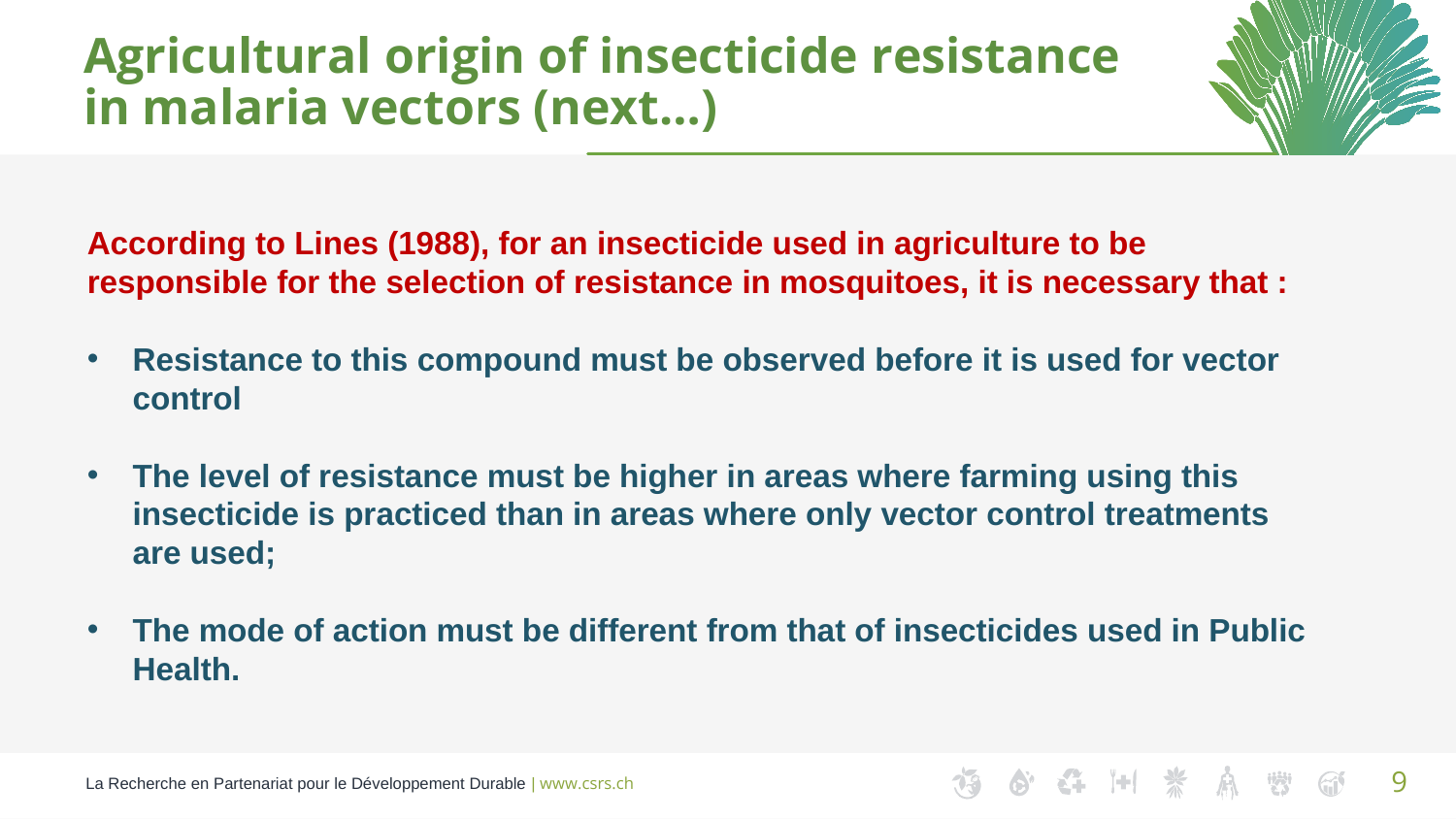

Agricultural origin of insecticide resistance in malaria vectors (next…)

According to Lines (1988), for an insecticide used in agriculture to be responsible for the selection of resistance in mosquitoes, it is necessary that :

Resistance to this compound must be observed before it is used for vector control

The level of resistance must be higher in areas where farming using this insecticide is practiced than in areas where only vector control treatments are used;

The mode of action must be different from that of insecticides used in Public Health.